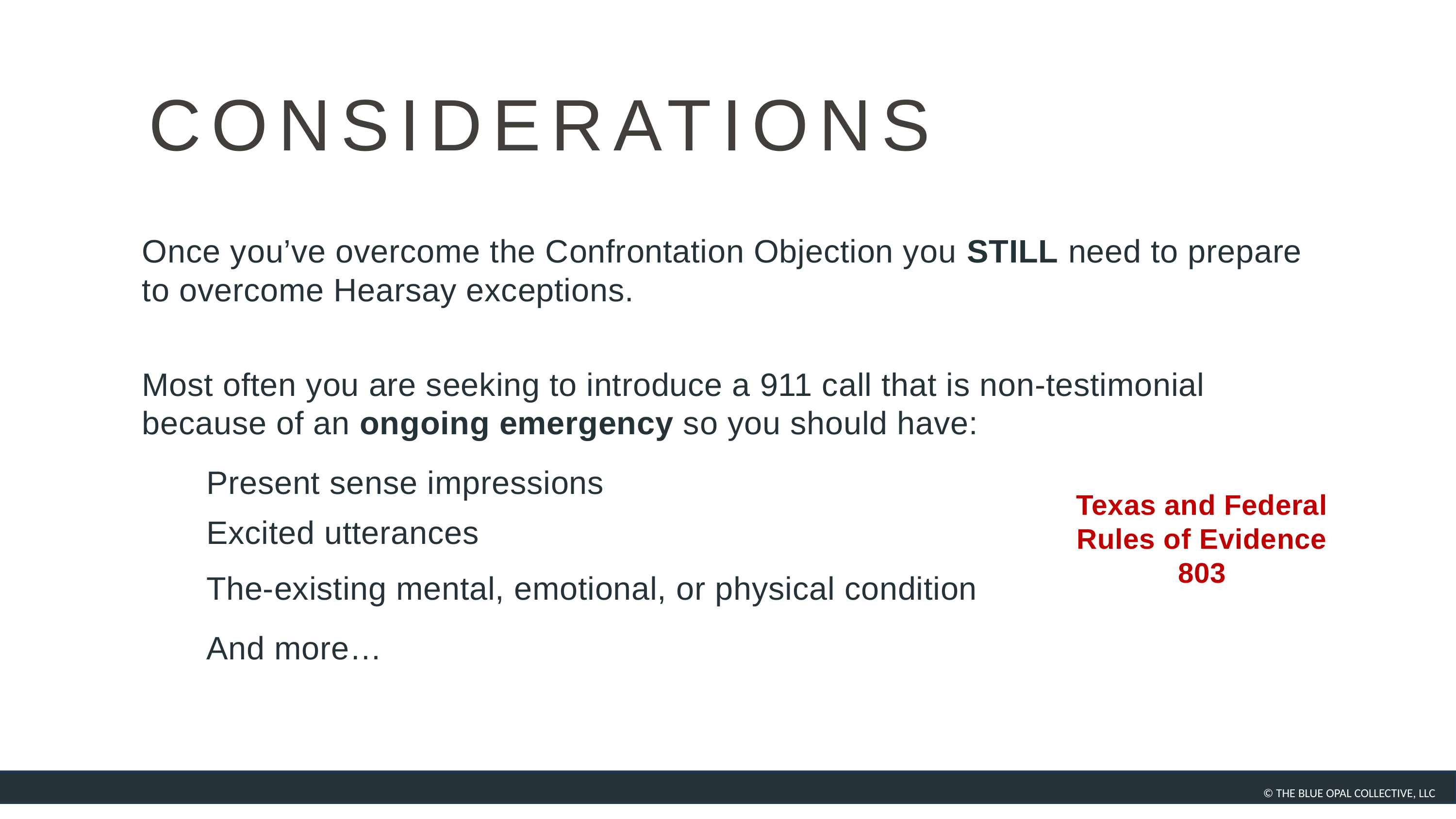

CONSIDERATIONS
Once you’ve overcome the Confrontation Objection you STILL need to prepare to overcome Hearsay exceptions.
Most often you are seeking to introduce a 911 call that is non-testimonial because of an ongoing emergency so you should have:
Present sense impressions
Texas and Federal Rules of Evidence 803
Excited utterances
The-existing mental, emotional, or physical condition

And more…

© THE BLUE OPAL COLLECTIVE, LLC